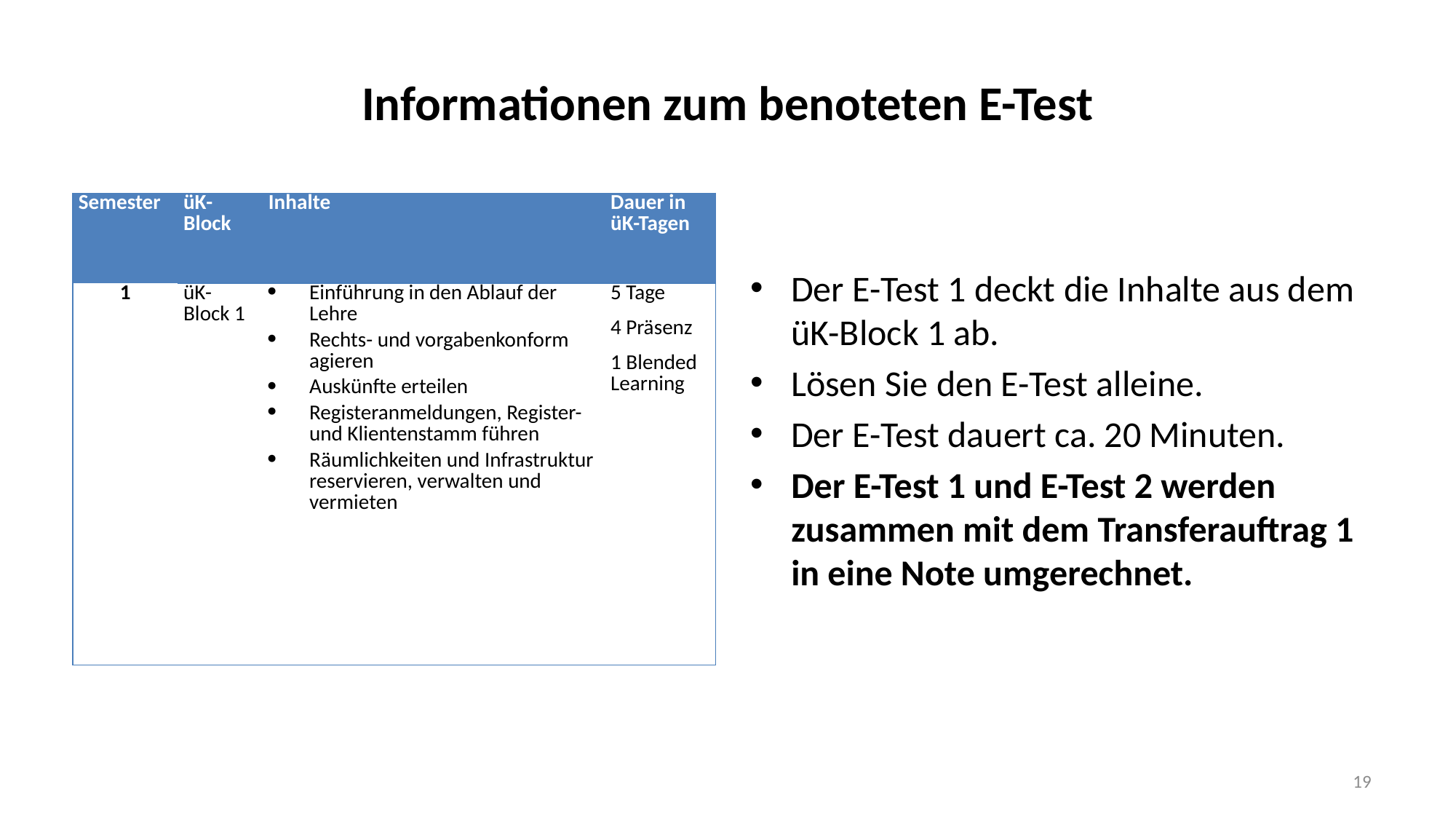

# Informationen zum benoteten E-Test

| Semester | üK-Block | Inhalte | Dauer in üK-Tagen |
| --- | --- | --- | --- |
| 1 | üK-Block 1 | Einführung in den Ablauf der Lehre Rechts- und vorgabenkonform agieren Auskünfte erteilen Registeranmeldungen, Register- und Klientenstamm führen Räumlichkeiten und Infrastruktur reservieren, verwalten und vermieten | 5 Tage 4 Präsenz 1 Blended Learning |
Der E-Test 1 deckt die Inhalte aus dem üK-Block 1 ab.
Lösen Sie den E-Test alleine.
Der E-Test dauert ca. 20 Minuten.
Der E-Test 1 und E-Test 2 werden zusammen mit dem Transferauftrag 1 in eine Note umgerechnet.
19